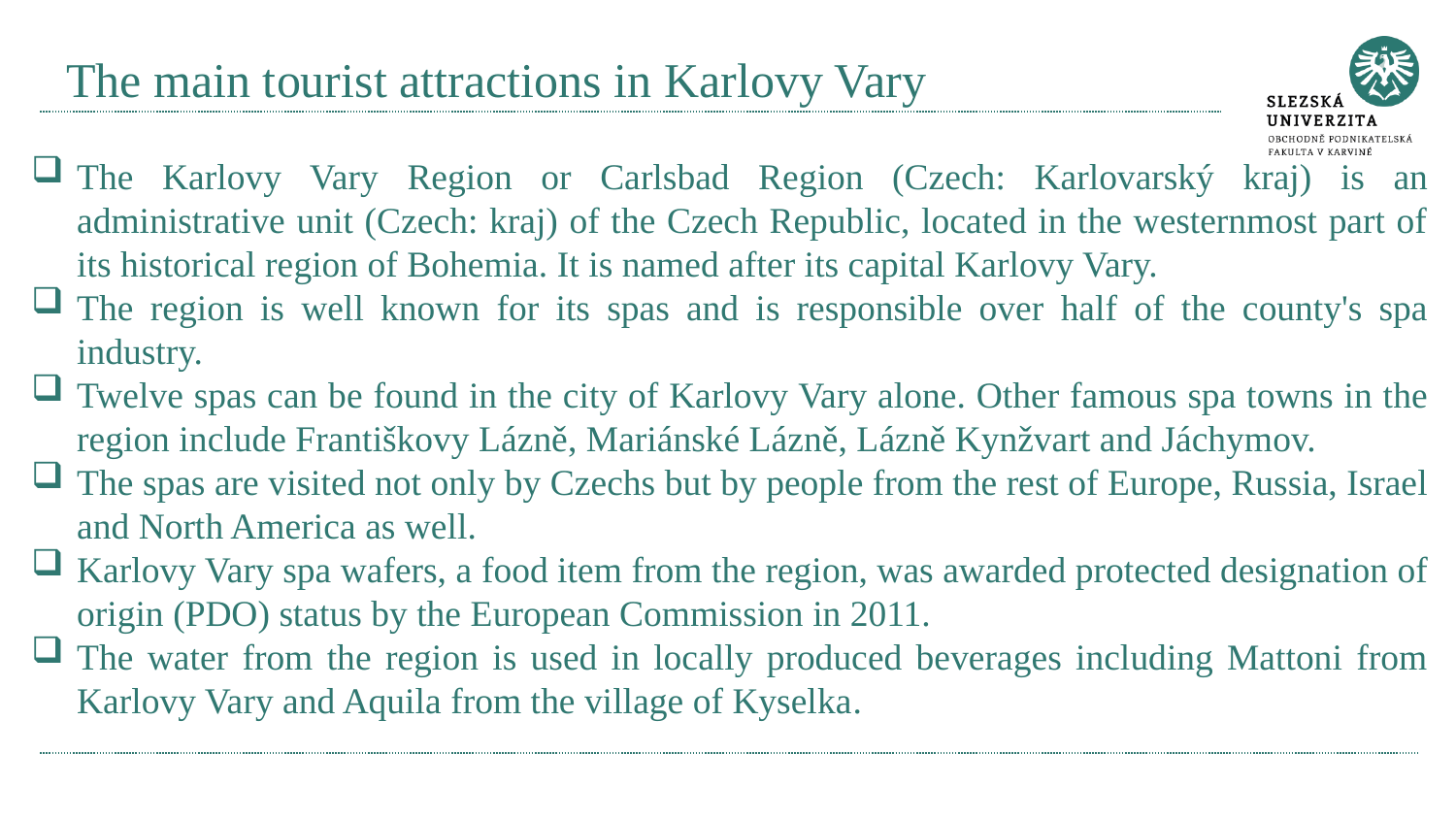

# The main tourist attractions in Karlovy Vary
The Karlovy Vary Region or Carlsbad Region (Czech: Karlovarský kraj) is an administrative unit (Czech: kraj) of the Czech Republic, located in the westernmost part of its historical region of Bohemia. It is named after its capital Karlovy Vary.
The region is well known for its spas and is responsible over half of the county's spa industry.
Twelve spas can be found in the city of Karlovy Vary alone. Other famous spa towns in the region include Františkovy Lázně, Mariánské Lázně, Lázně Kynžvart and Jáchymov.
The spas are visited not only by Czechs but by people from the rest of Europe, Russia, Israel and North America as well.
Karlovy Vary spa wafers, a food item from the region, was awarded protected designation of origin (PDO) status by the European Commission in 2011.
The water from the region is used in locally produced beverages including Mattoni from Karlovy Vary and Aquila from the village of Kyselka.